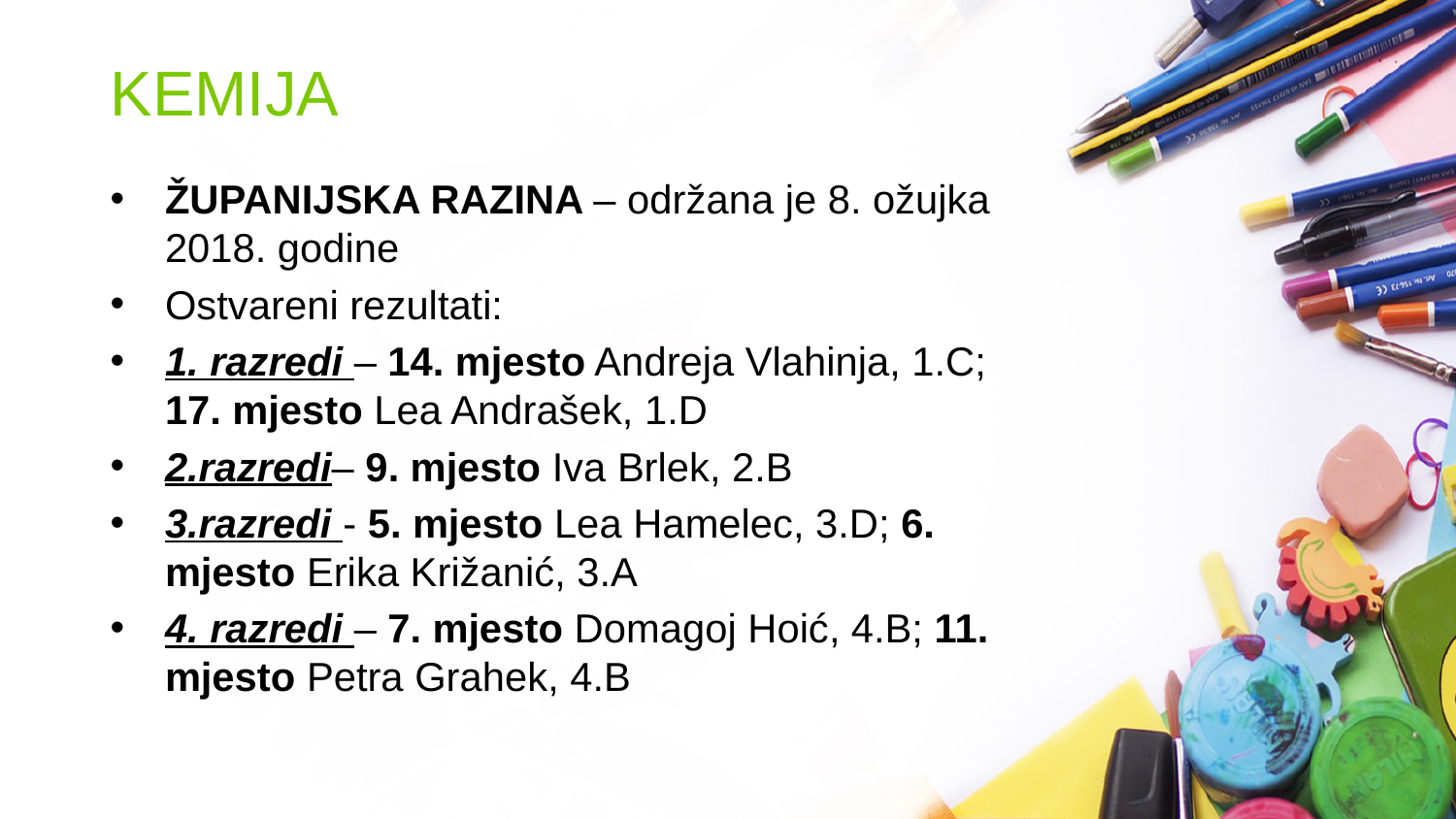

# KEMIJA
ŽUPANIJSKA RAZINA – održana je 8. ožujka 2018. godine
Ostvareni rezultati:
1. razredi – 14. mjesto Andreja Vlahinja, 1.C; 17. mjesto Lea Andrašek, 1.D
2.razredi– 9. mjesto Iva Brlek, 2.B
3.razredi - 5. mjesto Lea Hamelec, 3.D; 6. mjesto Erika Križanić, 3.A
4. razredi – 7. mjesto Domagoj Hoić, 4.B; 11. mjesto Petra Grahek, 4.B